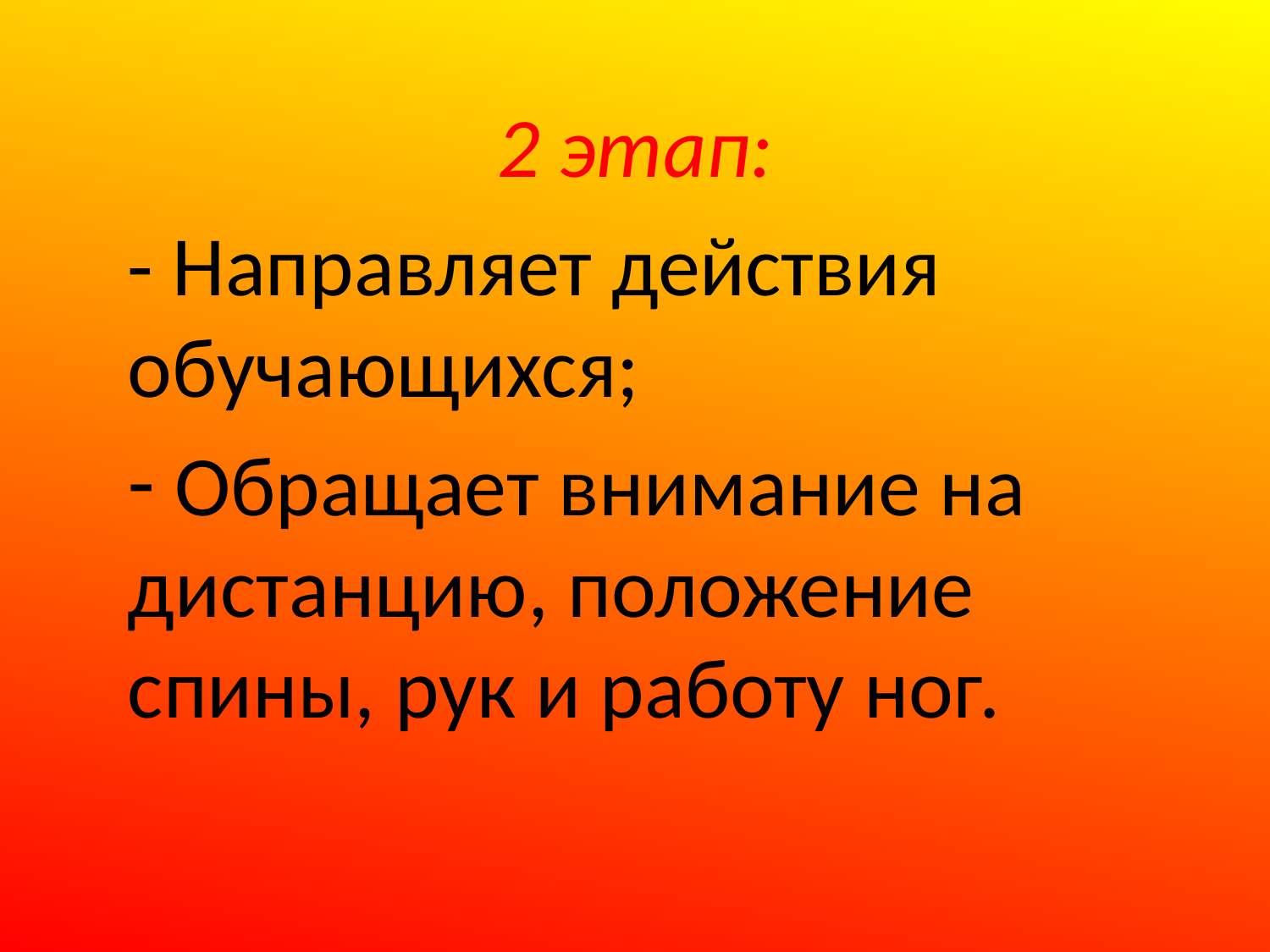

#
2 этап:
- Направляет действия обучающихся;
 Обращает внимание на дистанцию, положение спины, рук и работу ног.